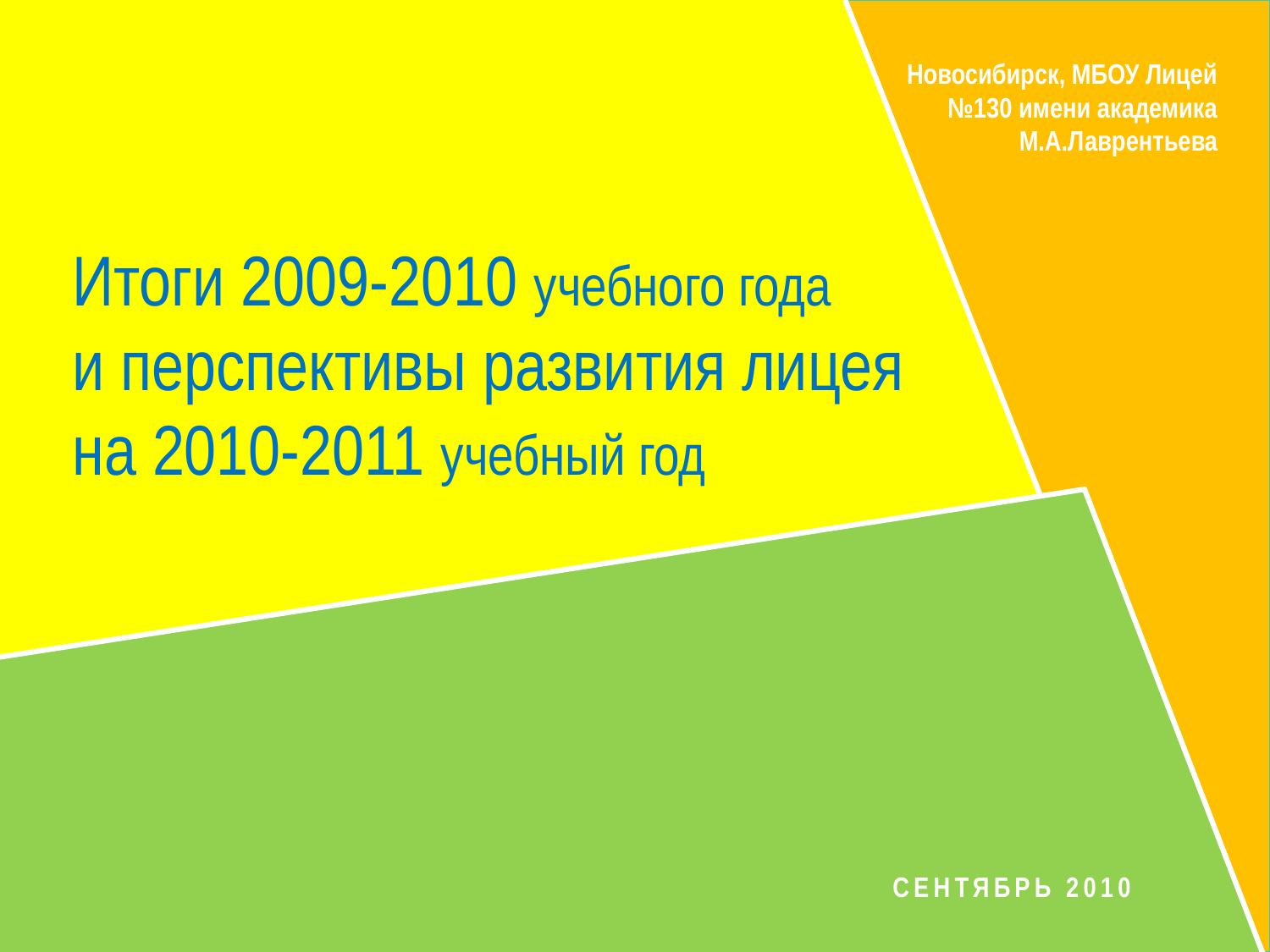

Новосибирск, МБОУ Лицей №130 имени академика М.А.Лаврентьева
# Итоги 2009-2010 учебного года и перспективы развития лицея на 2010-2011 учебный год

СЕНТЯБРЬ 2010